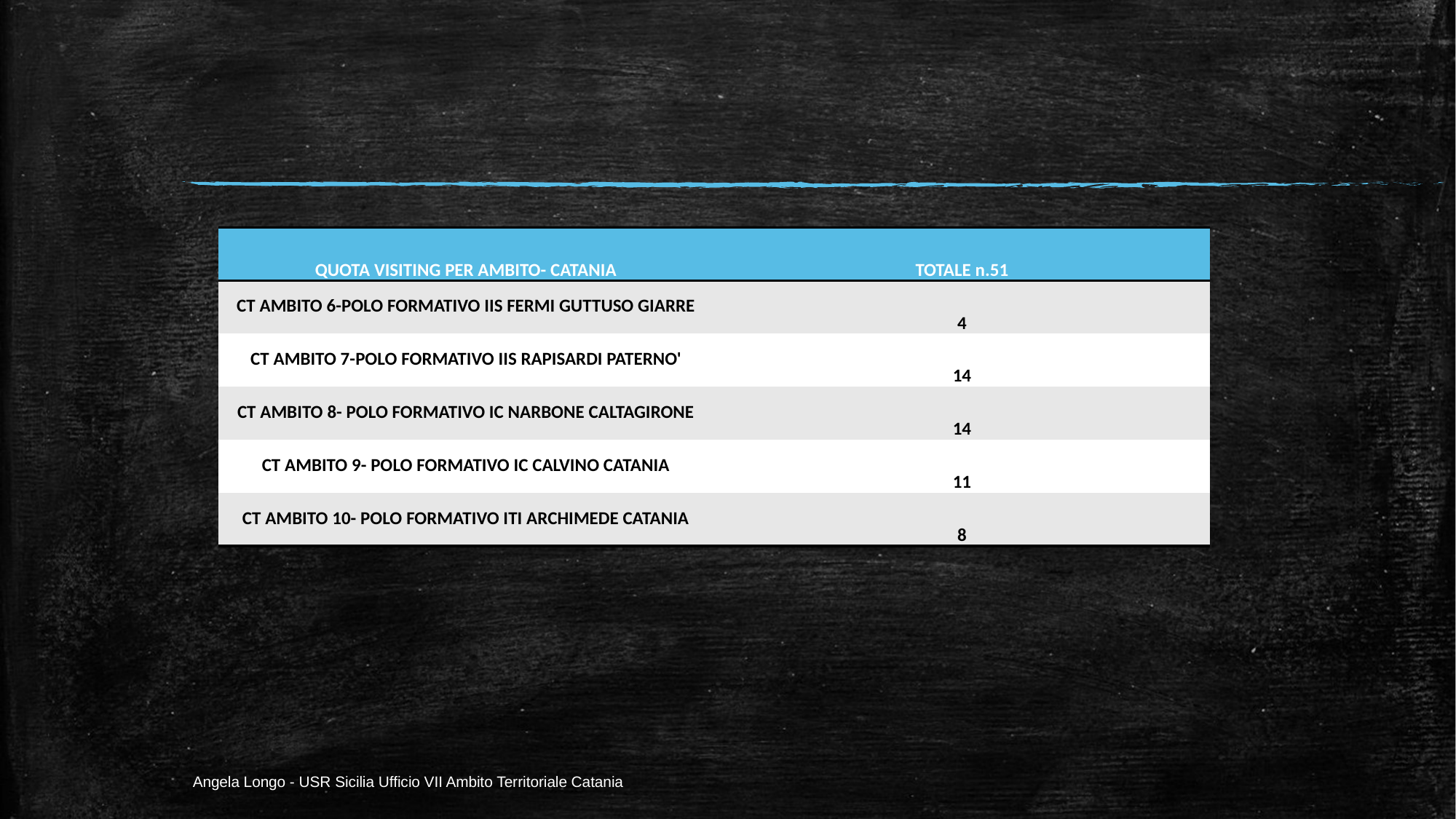

| QUOTA VISITING PER AMBITO- CATANIA | TOTALE n.51 |
| --- | --- |
| CT AMBITO 6-POLO FORMATIVO IIS FERMI GUTTUSO GIARRE | 4 |
| CT AMBITO 7-POLO FORMATIVO IIS RAPISARDI PATERNO' | 14 |
| CT AMBITO 8- POLO FORMATIVO IC NARBONE CALTAGIRONE | 14 |
| CT AMBITO 9- POLO FORMATIVO IC CALVINO CATANIA | 11 |
| CT AMBITO 10- POLO FORMATIVO ITI ARCHIMEDE CATANIA | 8 |
Angela Longo - USR Sicilia Ufficio VII Ambito Territoriale Catania